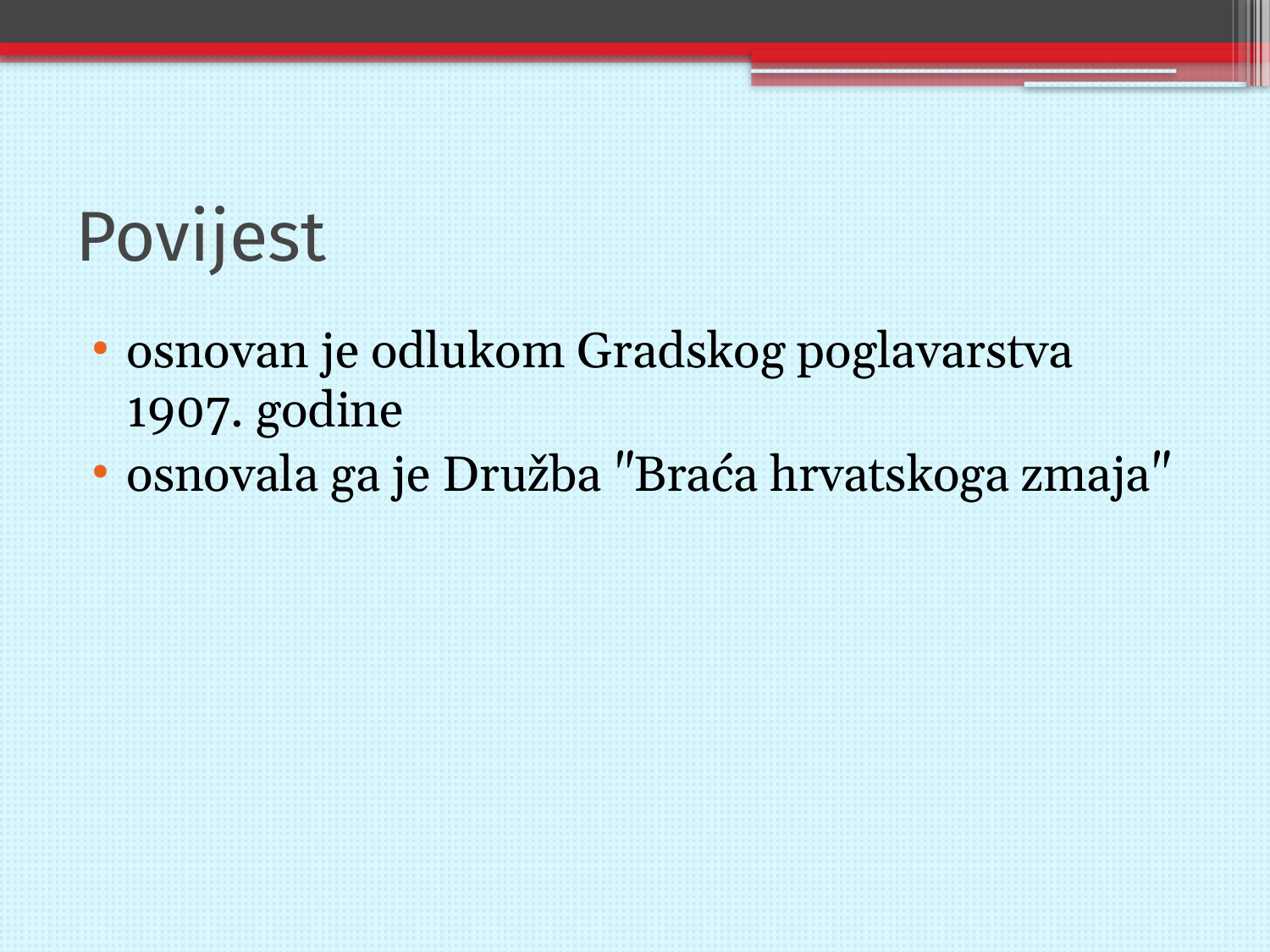

# Povijest
osnovan je odlukom Gradskog poglavarstva 1907. godine
osnovala ga je Družba "Braća hrvatskoga zmaja"